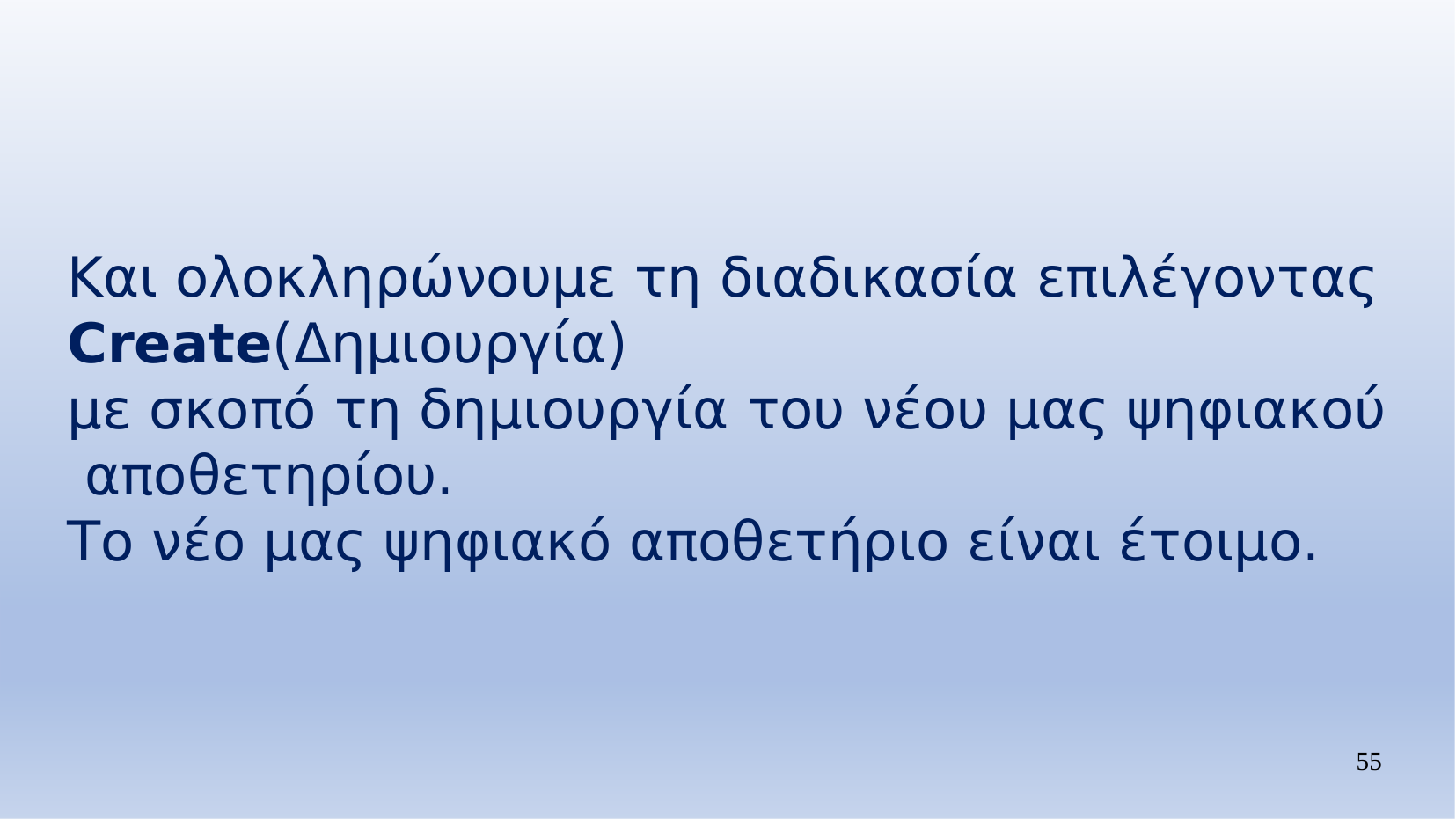

Και ολοκληρώνουμε τη διαδικασία επιλέγοντας
Create(Δημιουργία)
με σκοπό τη δημιουργία του νέου μας ψηφιακού  αποθετηρίου.
Το νέο μας ψηφιακό αποθετήριο είναι έτοιμο.
55